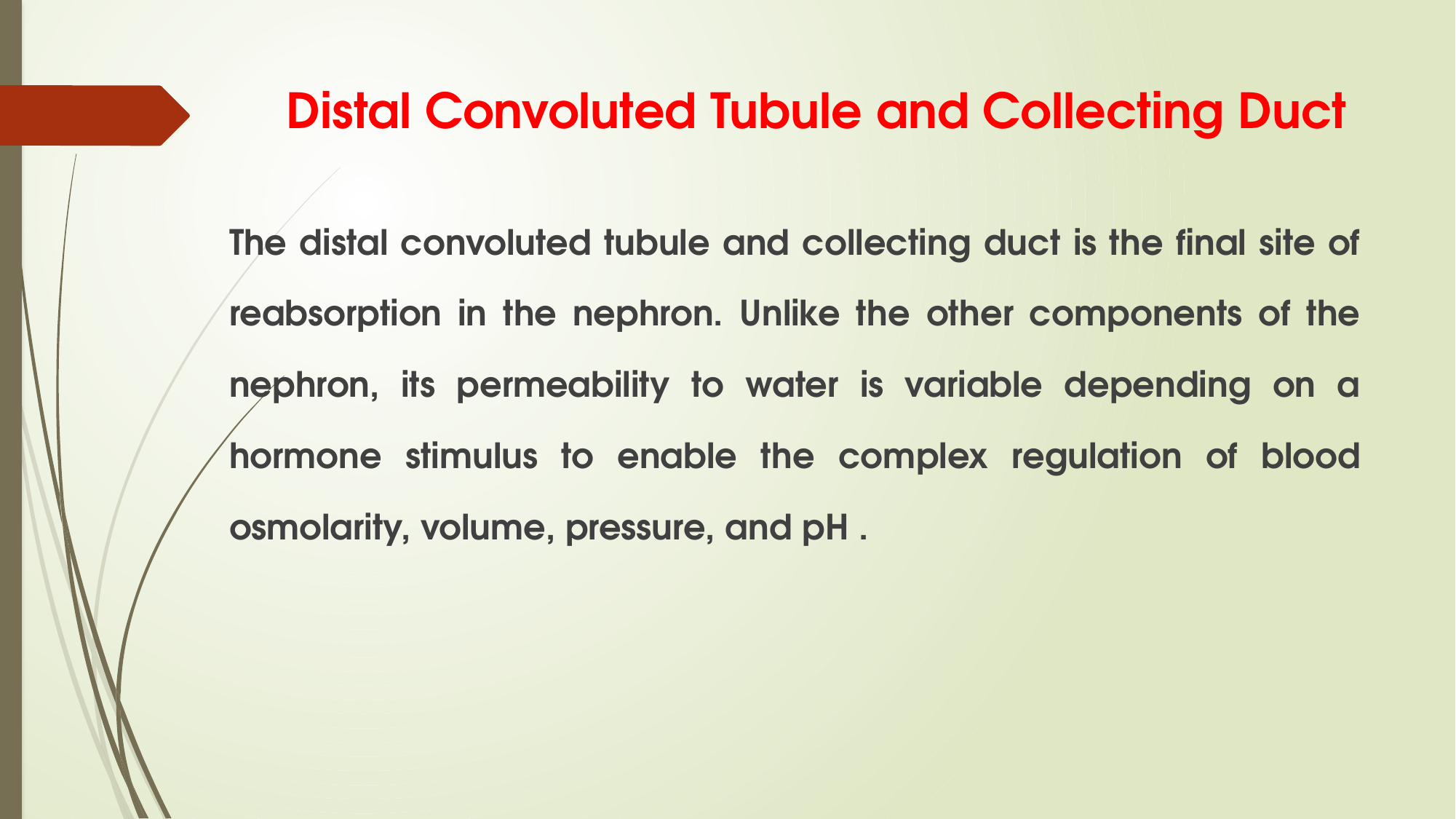

# Distal Convoluted Tubule and Collecting Duct
The distal convoluted tubule and collecting duct is the final site of reabsorption in the nephron. Unlike the other components of the nephron, its permeability to water is variable depending on a hormone stimulus to enable the complex regulation of blood osmolarity, volume, pressure, and pH .